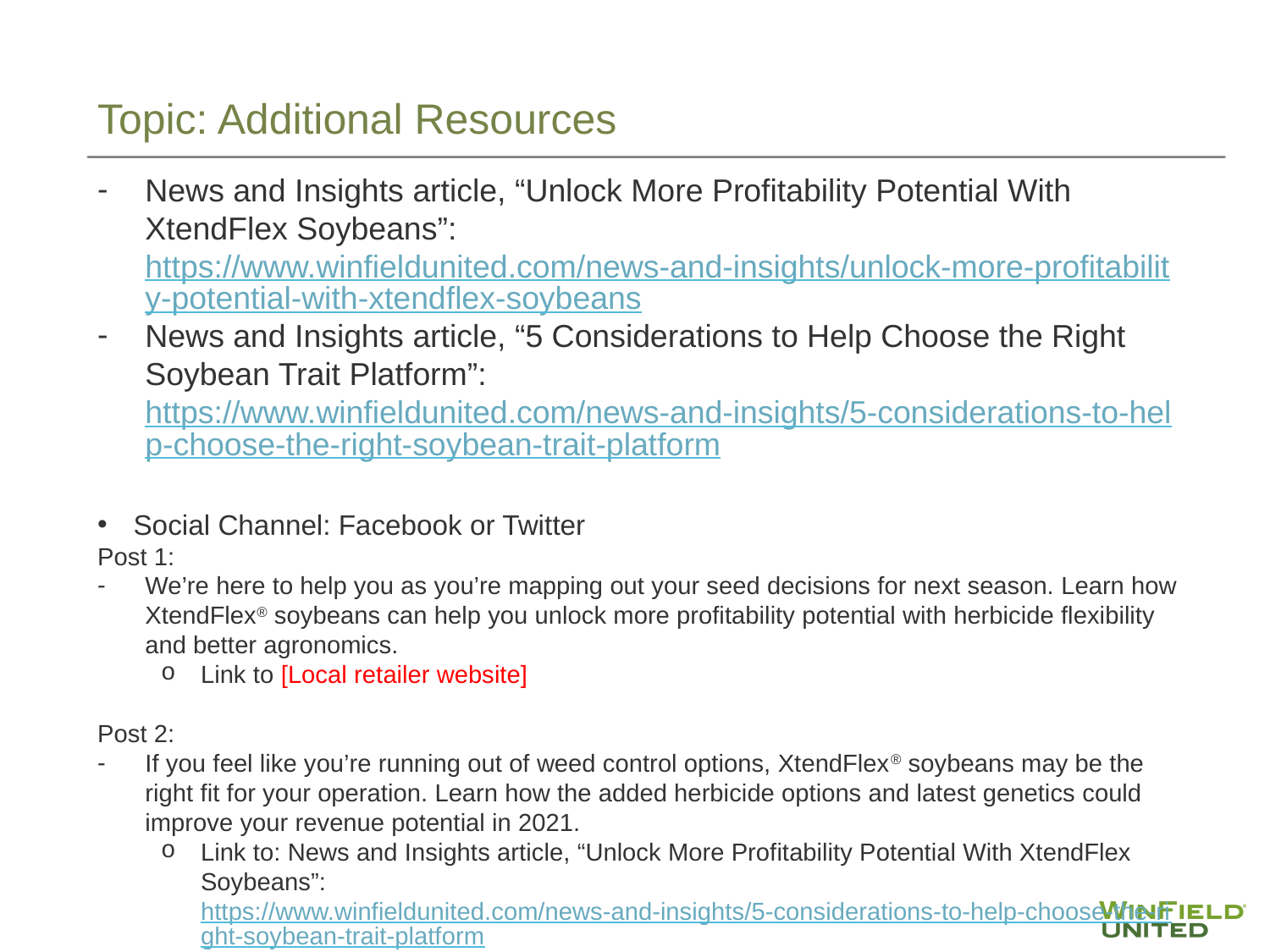

# Topic: Additional Resources
News and Insights article, “Unlock More Profitability Potential With XtendFlex Soybeans”: https://www.winfieldunited.com/news-and-insights/unlock-more-profitability-potential-with-xtendflex-soybeans
News and Insights article, “5 Considerations to Help Choose the Right Soybean Trait Platform”: https://www.winfieldunited.com/news-and-insights/5-considerations-to-help-choose-the-right-soybean-trait-platform

Social Channel: Facebook or Twitter
Post 1:
We’re here to help you as you’re mapping out your seed decisions for next season. Learn how XtendFlex® soybeans can help you unlock more profitability potential with herbicide flexibility and better agronomics.
Link to [Local retailer website]

Post 2:
If you feel like you’re running out of weed control options, XtendFlex® soybeans may be the right fit for your operation. Learn how the added herbicide options and latest genetics could improve your revenue potential in 2021.
Link to: News and Insights article, “Unlock More Profitability Potential With XtendFlex Soybeans”: https://www.winfieldunited.com/news-and-insights/5-considerations-to-help-choose-the-right-soybean-trait-platform